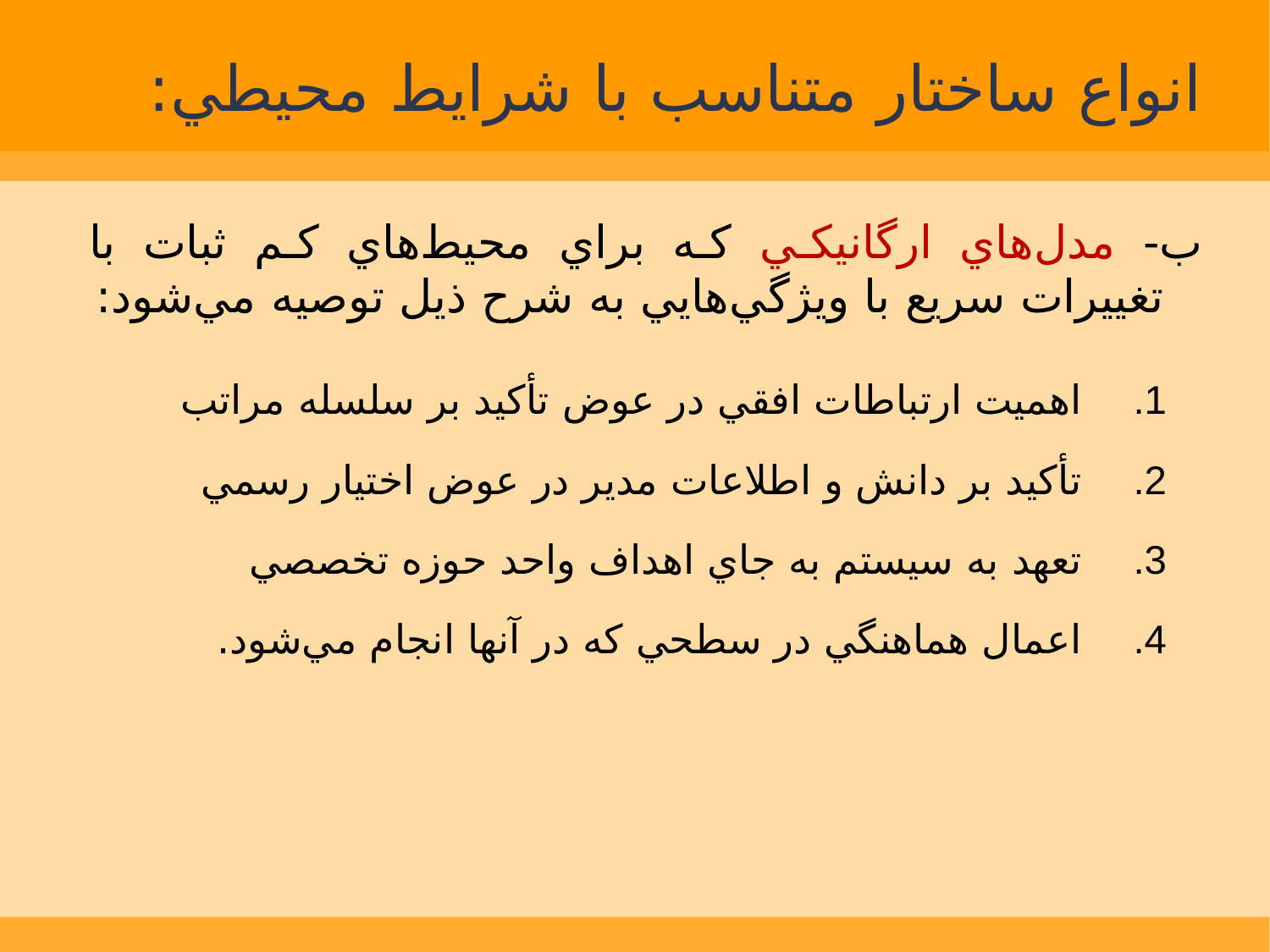

# انواع ساختار متناسب با شرايط محيطي:
ب- مدل‌هاي ارگانيكي كه براي محيط‌هاي کم ‌ثبات با تغييرات سريع با ويژگي‌هايي به شرح ذيل توصيه مي‌شود:

اهميت ارتباطات افقي در عوض تأكيد بر سلسله‌ مراتب
تأكيد بر دانش و اطلاعات مدير در عوض اختيار رسمي
تعهد به سيستم به جاي اهداف واحد حوزه تخصصي
اعمال هماهنگي در سطحي كه در آنها انجام مي‌شود.